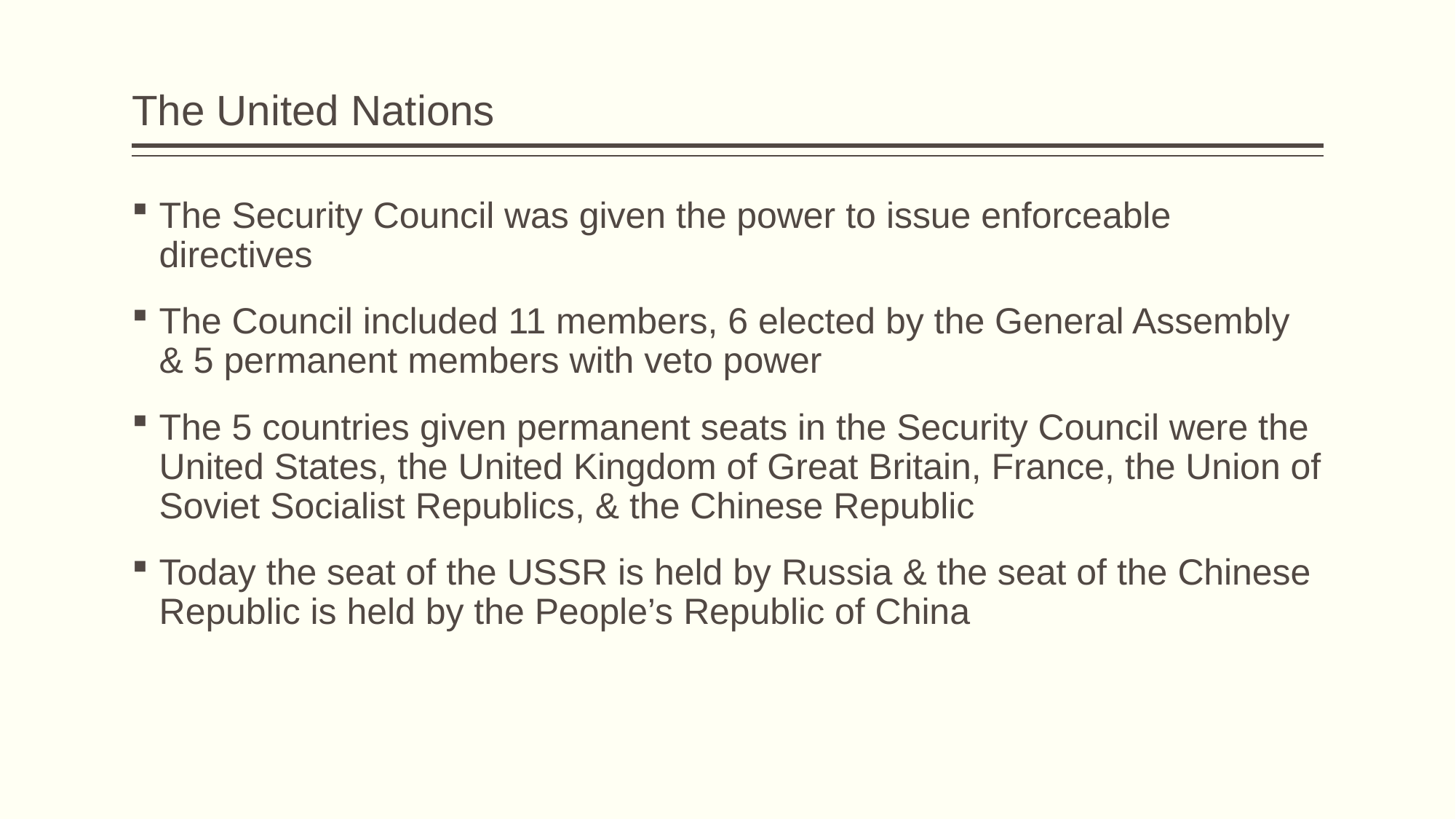

# The United Nations
The Security Council was given the power to issue enforceable directives
The Council included 11 members, 6 elected by the General Assembly & 5 permanent members with veto power
The 5 countries given permanent seats in the Security Council were the United States, the United Kingdom of Great Britain, France, the Union of Soviet Socialist Republics, & the Chinese Republic
Today the seat of the USSR is held by Russia & the seat of the Chinese Republic is held by the People’s Republic of China